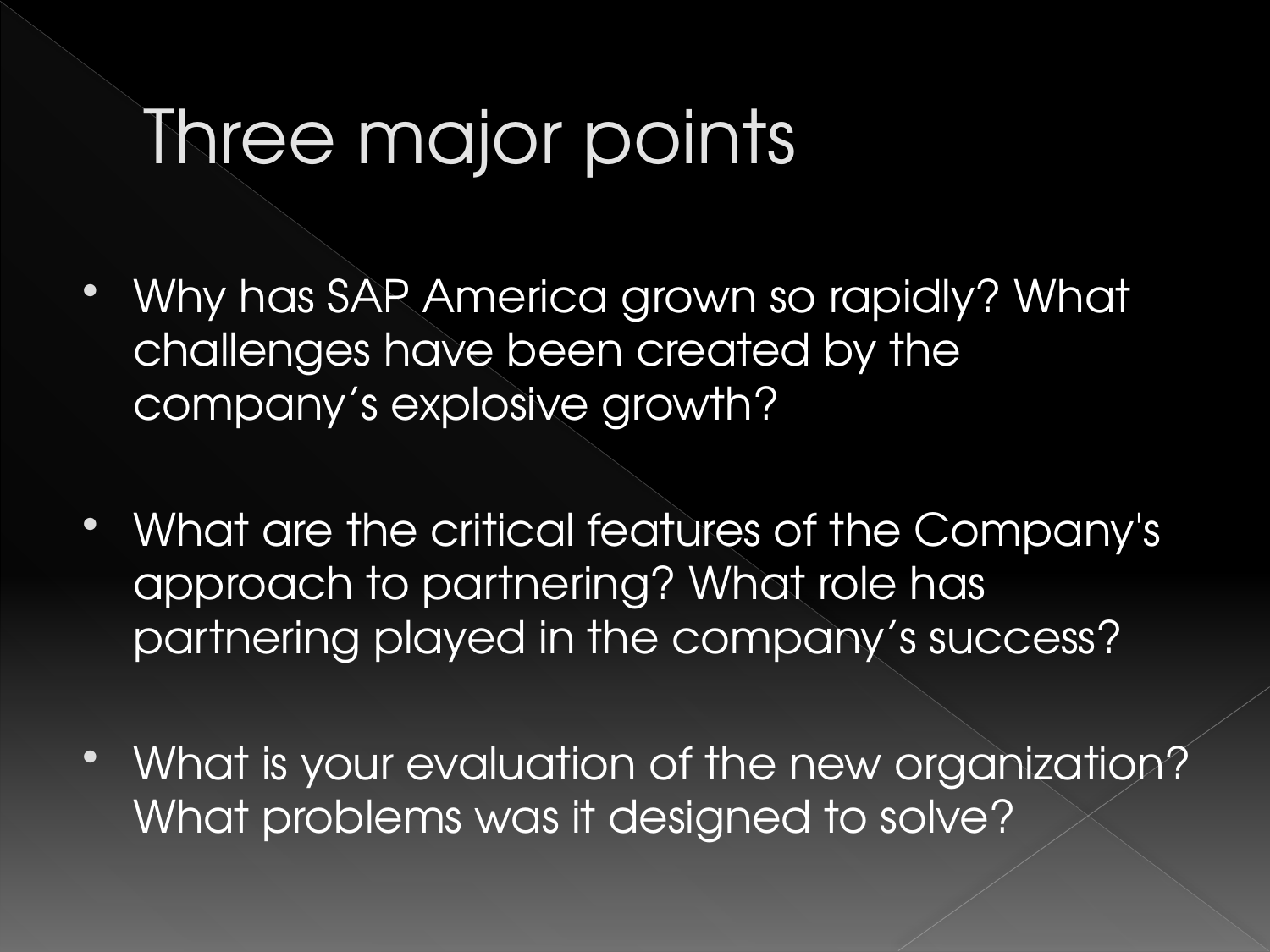

# Three major points
Why has SAP America grown so rapidly? What challenges have been created by the company’s explosive growth?

What are the critical features of the Company's approach to partnering? What role has partnering played in the company’s success?

What is your evaluation of the new organization? What problems was it designed to solve?